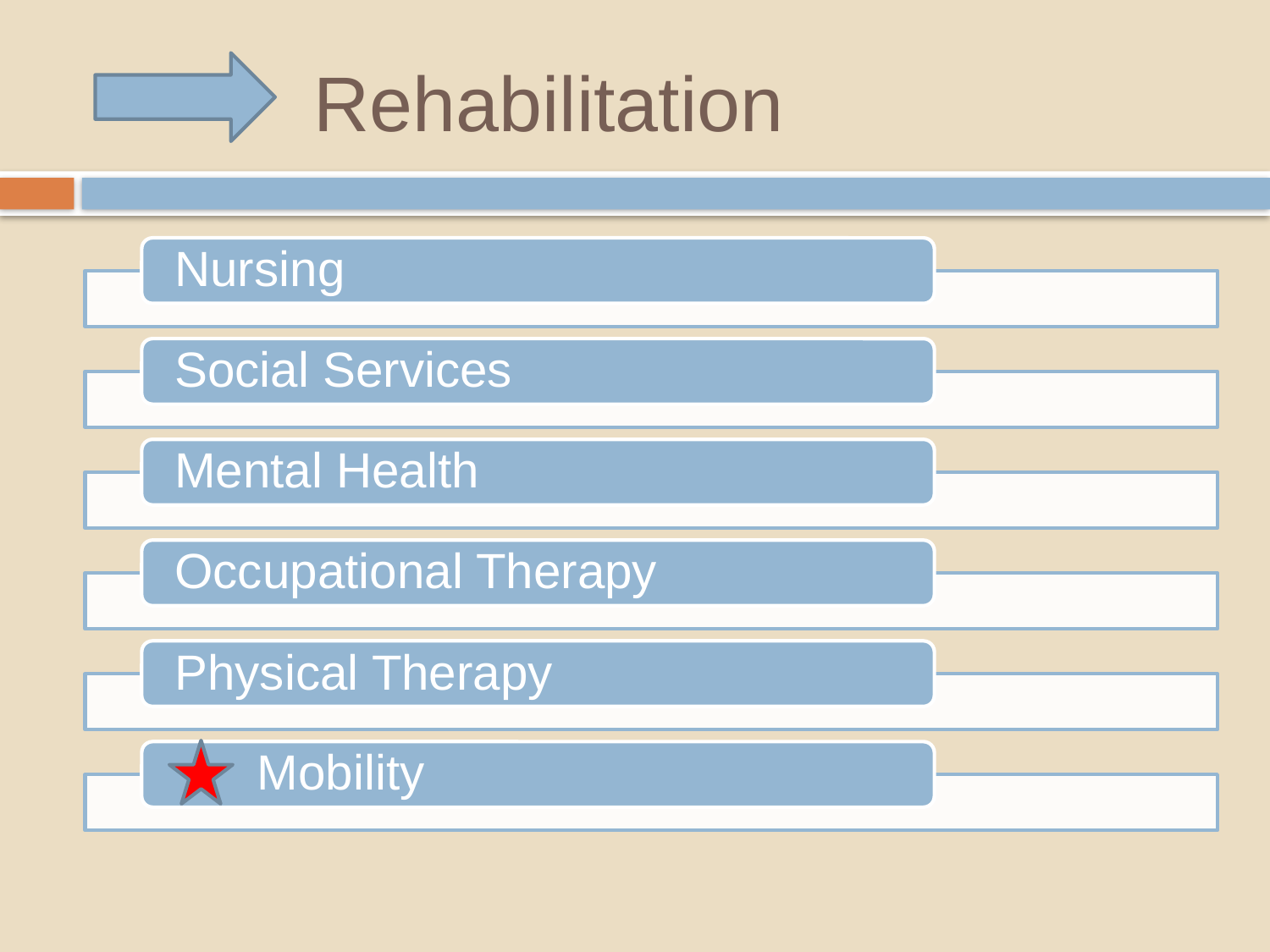

# Rehabilitation

Nursing
Social Services
Mental Health
Occupational Therapy
Physical Therapy
      Mobility